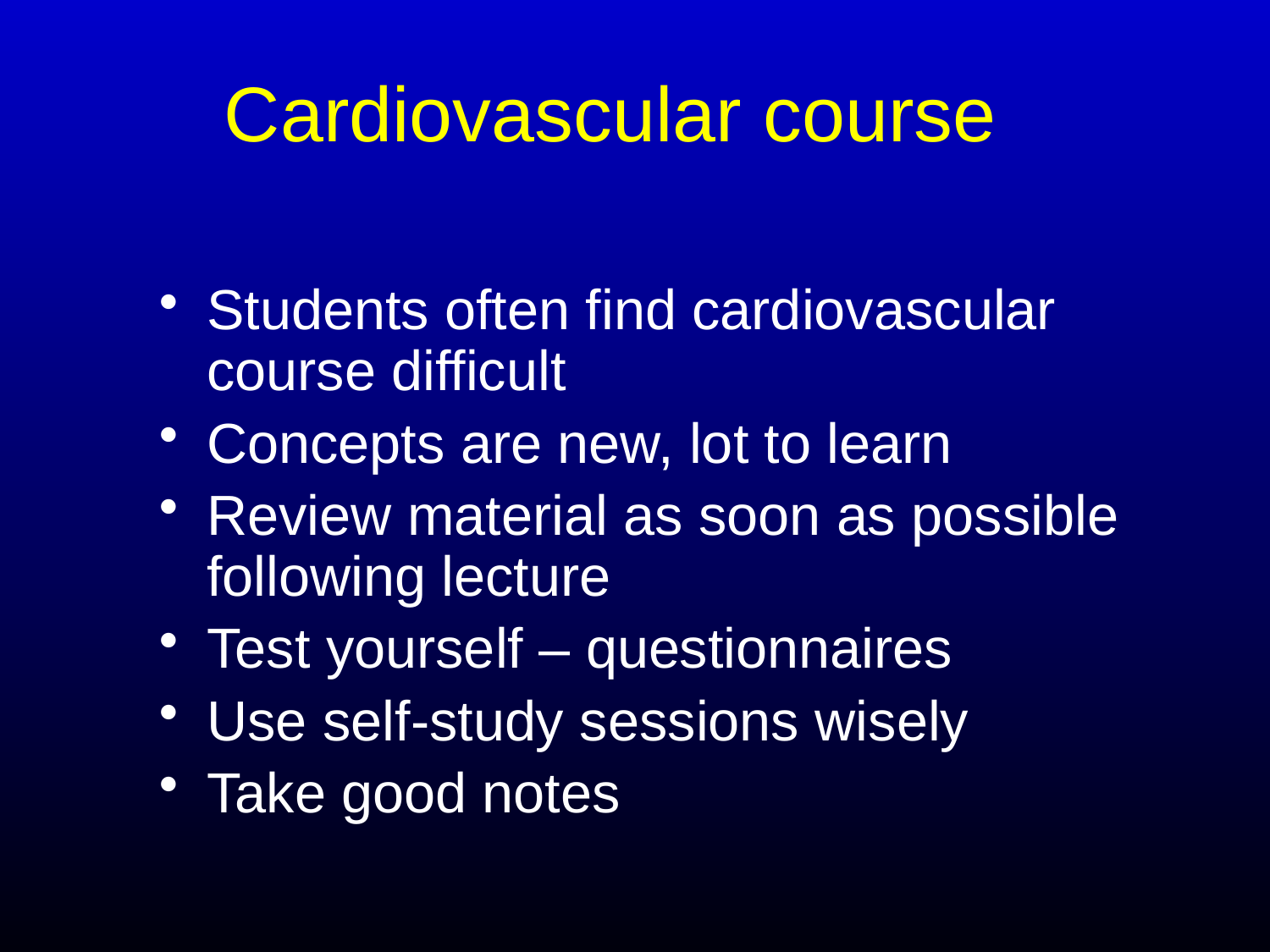

# Cardiovascular course
Students often find cardiovascular course difficult
Concepts are new, lot to learn
Review material as soon as possible following lecture
Test yourself – questionnaires
Use self-study sessions wisely
Take good notes